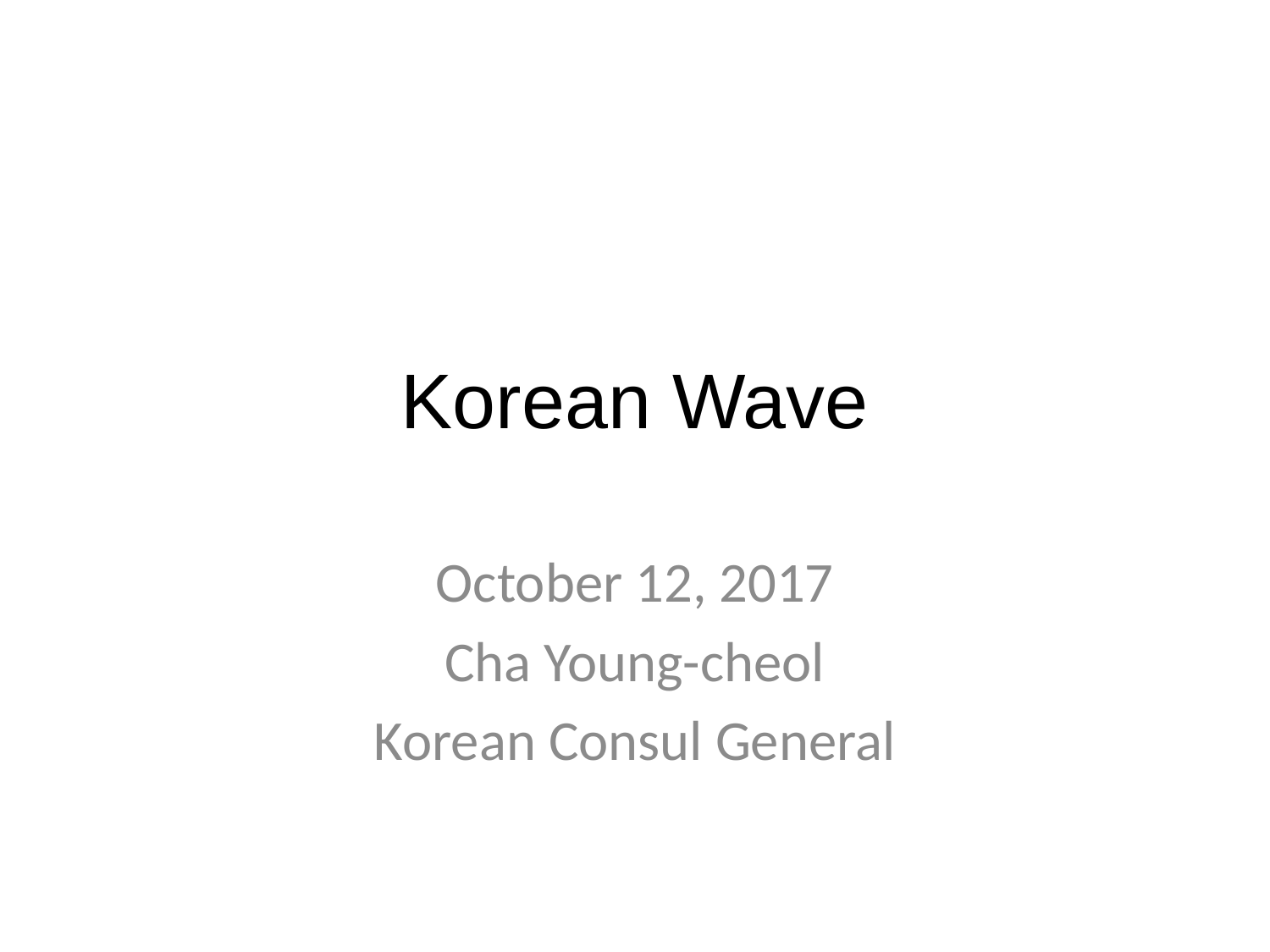

# Korean Wave
October 12, 2017
Cha Young-cheol
Korean Consul General